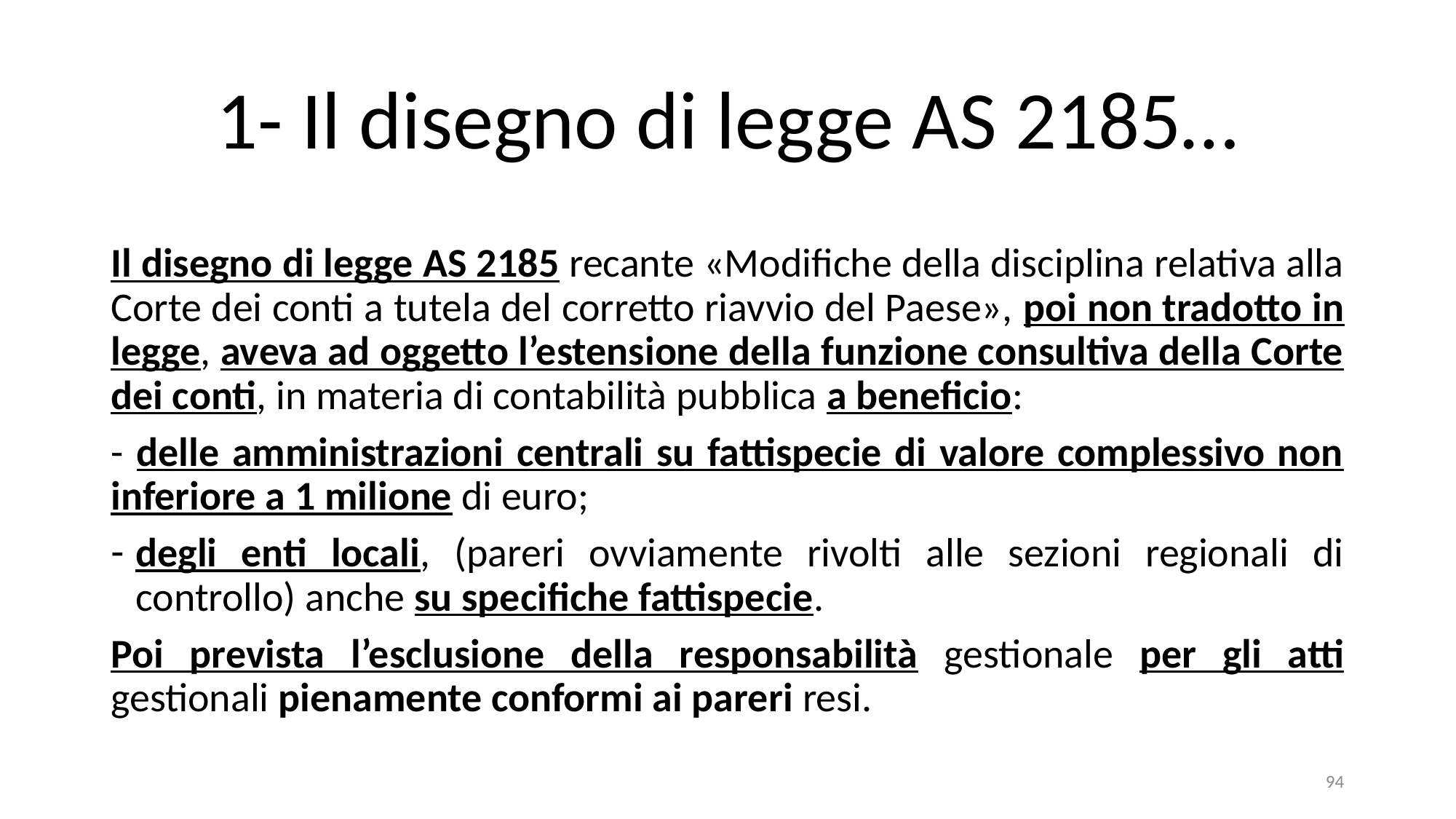

# 1- Il disegno di legge AS 2185…
Il disegno di legge AS 2185 recante «Modifiche della disciplina relativa alla Corte dei conti a tutela del corretto riavvio del Paese», poi non tradotto in legge, aveva ad oggetto l’estensione della funzione consultiva della Corte dei conti, in materia di contabilità pubblica a beneficio:
- delle amministrazioni centrali su fattispecie di valore complessivo non inferiore a 1 milione di euro;
degli enti locali, (pareri ovviamente rivolti alle sezioni regionali di controllo) anche su specifiche fattispecie.
Poi prevista l’esclusione della responsabilità gestionale per gli atti gestionali pienamente conformi ai pareri resi.
94